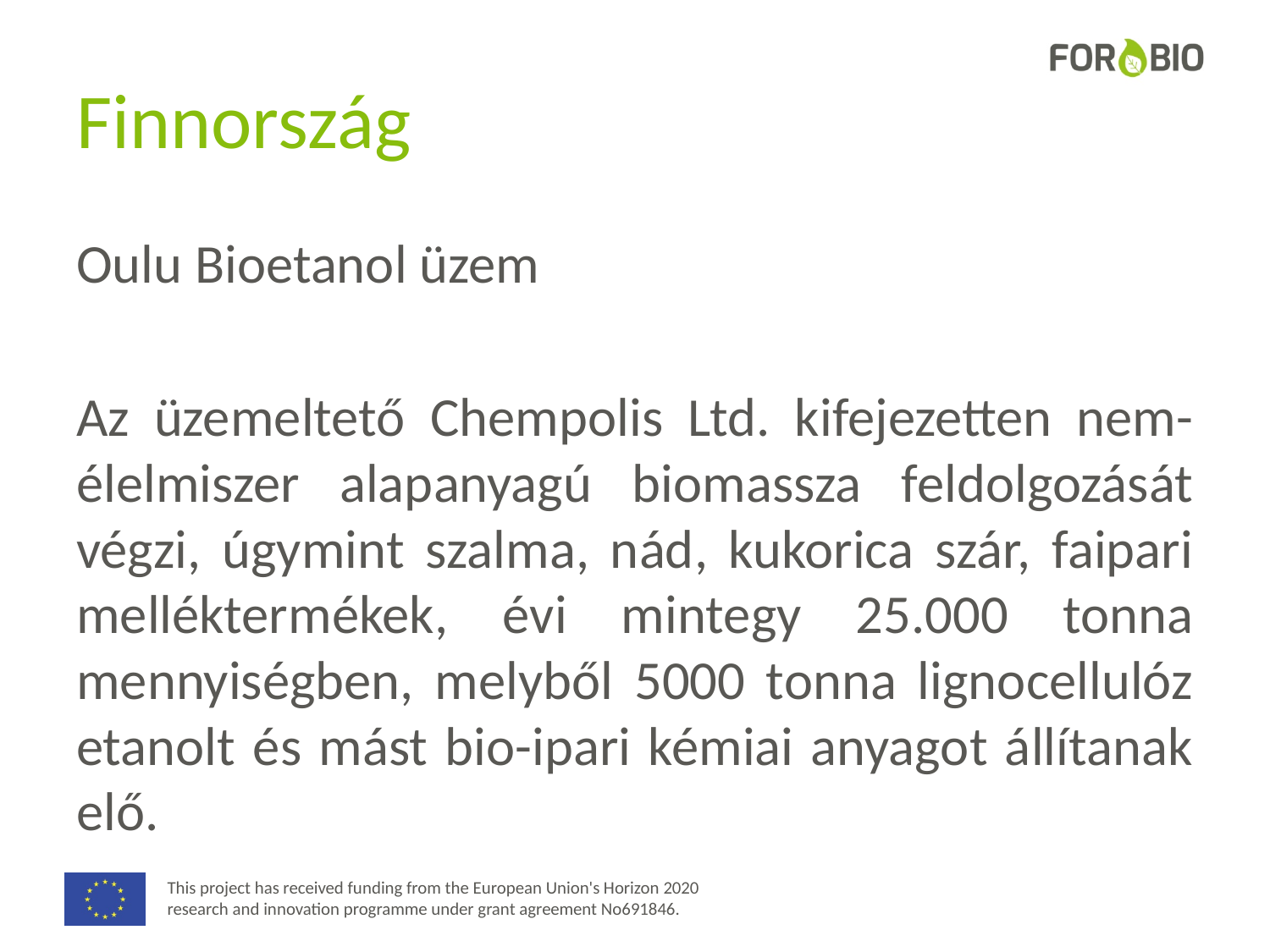

# Finnország
Oulu Bioetanol üzem

Az üzemeltető Chempolis Ltd. kifejezetten nem-élelmiszer alapanyagú biomassza feldolgozását végzi, úgymint szalma, nád, kukorica szár, faipari melléktermékek, évi mintegy 25.000 tonna mennyiségben, melyből 5000 tonna lignocellulóz etanolt és mást bio-ipari kémiai anyagot állítanak elő.